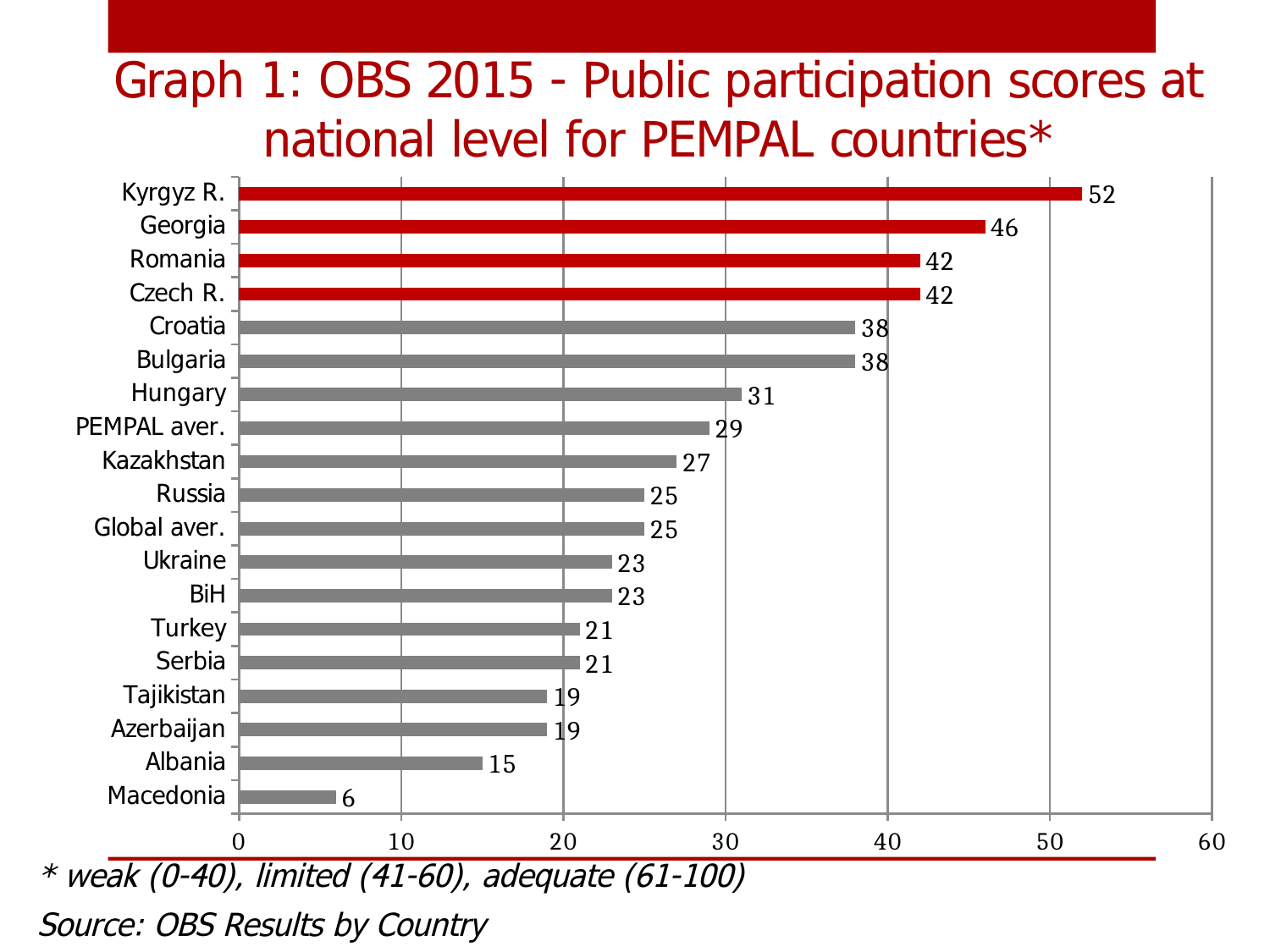

### Chart

| Category |  |
|---|---|
| Macedonia | 6.0 |
| Albania | 15.0 |
| Azerbaijan | 19.0 |
| Tajikistan | 19.0 |
| Serbia | 21.0 |
| Turkey | 21.0 |
| BiH | 23.0 |
| Ukraine | 23.0 |
| Global aver. | 25.0 |
| Russia | 25.0 |
| Kazakhstan | 27.0 |
| PEMPAL aver. | 29.0 |
| Hungary | 31.0 |
| Bulgaria | 38.0 |
| Croatia | 38.0 |
| Czech R. | 42.0 |
| Romania | 42.0 |
| Georgia | 46.0 |
| Kyrgyz R. | 52.0 |
# Graph 1: OBS 2015 - Public participation scores at national level for PEMPAL countries*
* weak (0-40), limited (41-60), adequate (61-100)

Source: OBS Results by Country